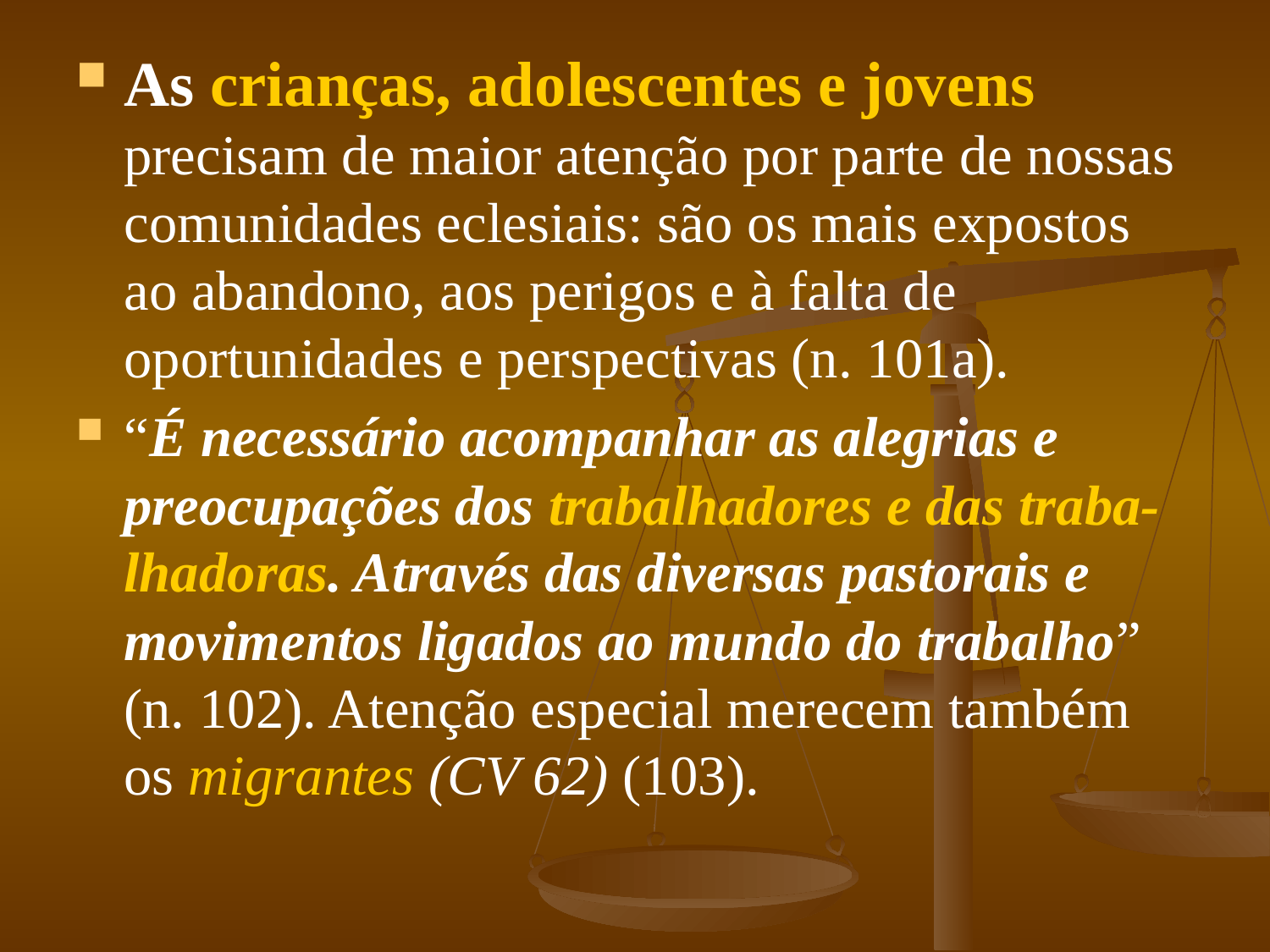

As crianças, adolescentes e jovens precisam de maior atenção por parte de nossas comunidades eclesiais: são os mais expostos ao abandono, aos perigos e à falta de oportunidades e perspectivas (n. 101a).
“É necessário acompanhar as alegrias e preocupações dos trabalhadores e das traba-lhadoras. Através das diversas pastorais e movimentos ligados ao mundo do trabalho” (n. 102). Atenção especial merecem também os migrantes (CV 62) (103).
#